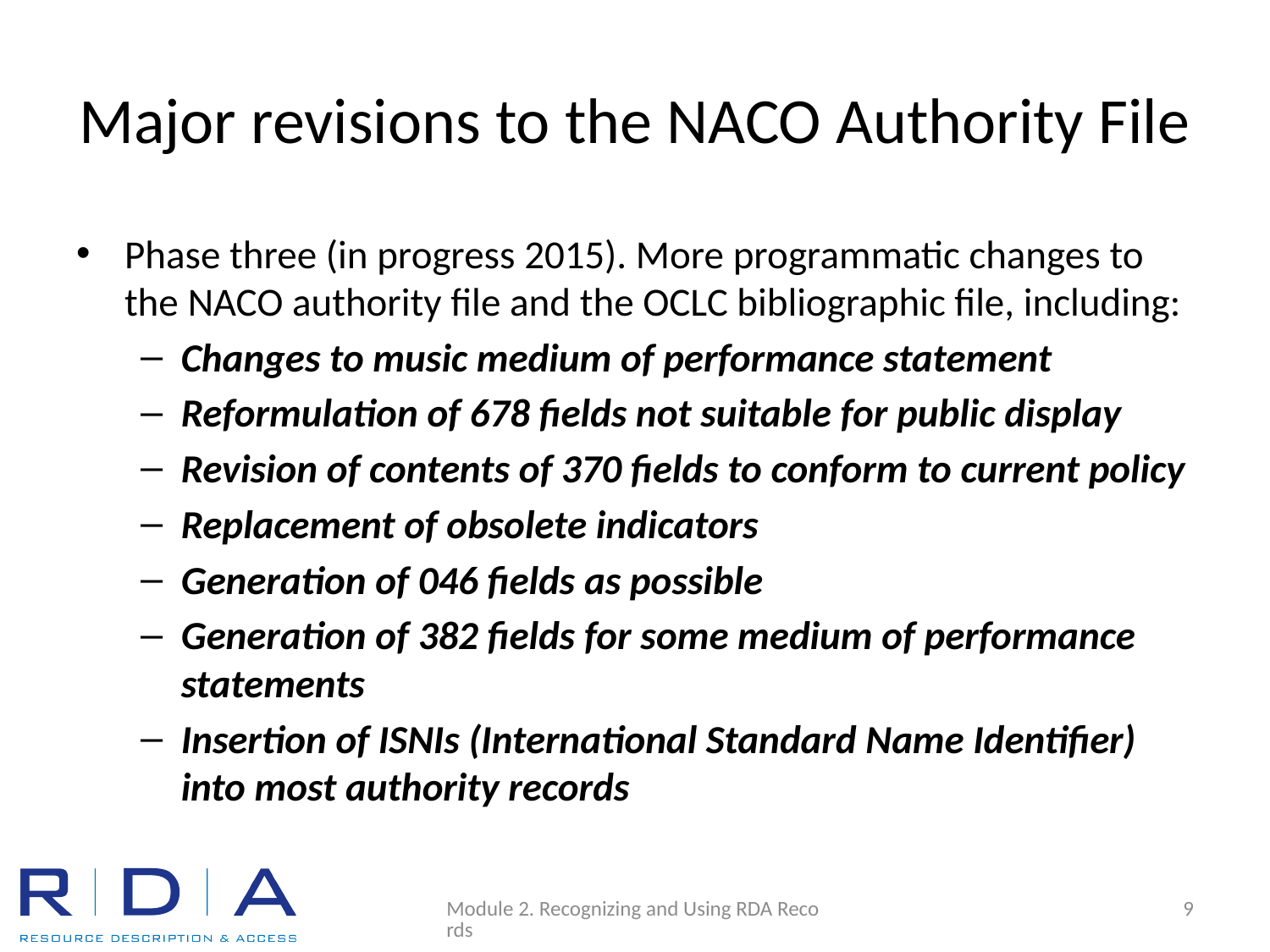

# Major revisions to the NACO Authority File
Phase three (in progress 2015). More programmatic changes to the NACO authority file and the OCLC bibliographic file, including:
Changes to music medium of performance statement
Reformulation of 678 fields not suitable for public display
Revision of contents of 370 fields to conform to current policy
Replacement of obsolete indicators
Generation of 046 fields as possible
Generation of 382 fields for some medium of performance statements
Insertion of ISNIs (International Standard Name Identifier) into most authority records

Module 2. Recognizing and Using RDA Records
9